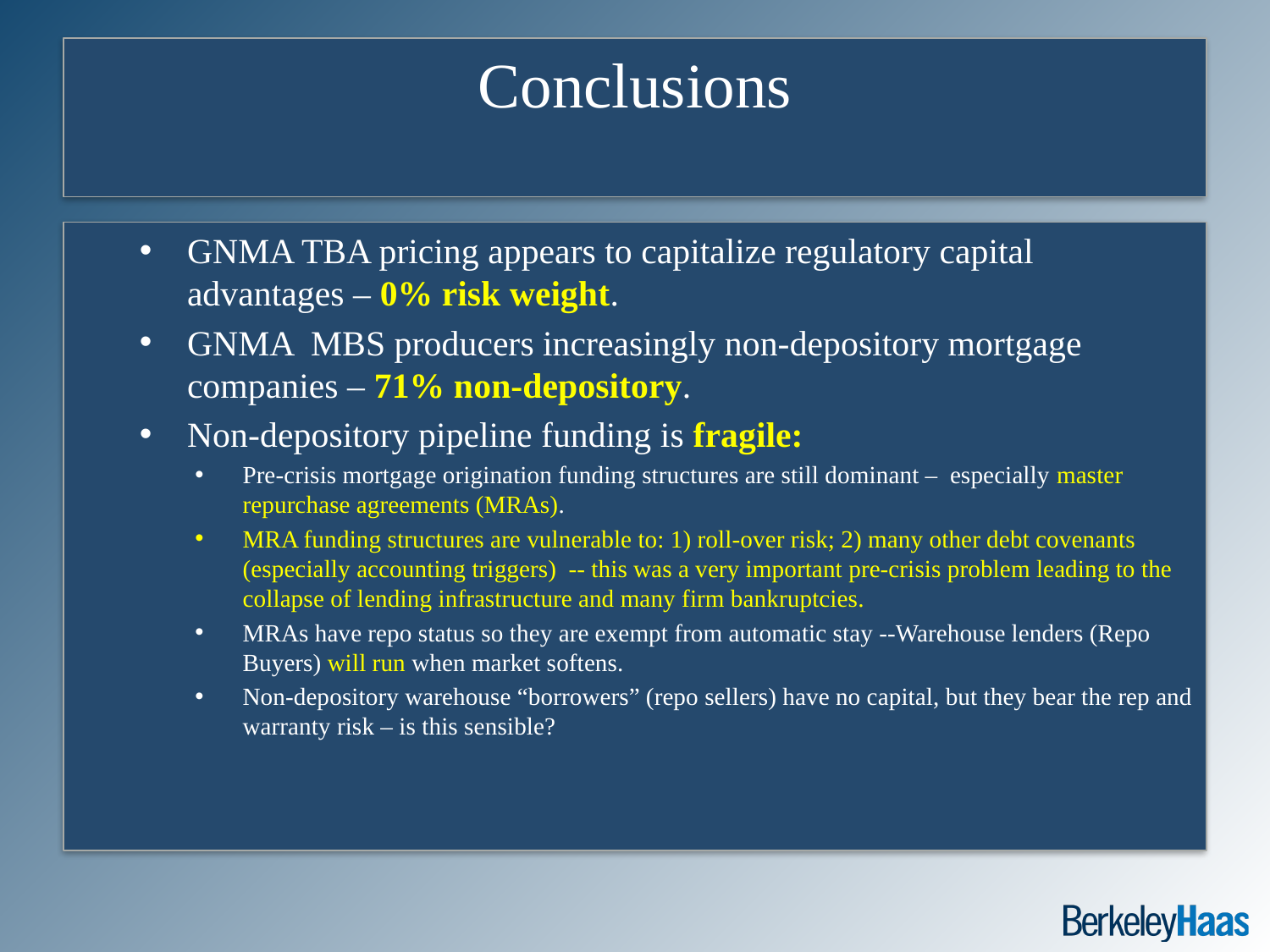

# Conclusions
GNMA TBA pricing appears to capitalize regulatory capital advantages – 0% risk weight.
GNMA  MBS producers increasingly non-depository mortgage companies – 71% non-depository.
Non-depository pipeline funding is fragile:
Pre-crisis mortgage origination funding structures are still dominant –  especially master repurchase agreements (MRAs).
MRA funding structures are vulnerable to: 1) roll-over risk; 2) many other debt covenants (especially accounting triggers)  -- this was a very important pre-crisis problem leading to the collapse of lending infrastructure and many firm bankruptcies.
MRAs have repo status so they are exempt from automatic stay --Warehouse lenders (Repo Buyers) will run when market softens.
Non-depository warehouse “borrowers” (repo sellers) have no capital, but they bear the rep and warranty risk – is this sensible?